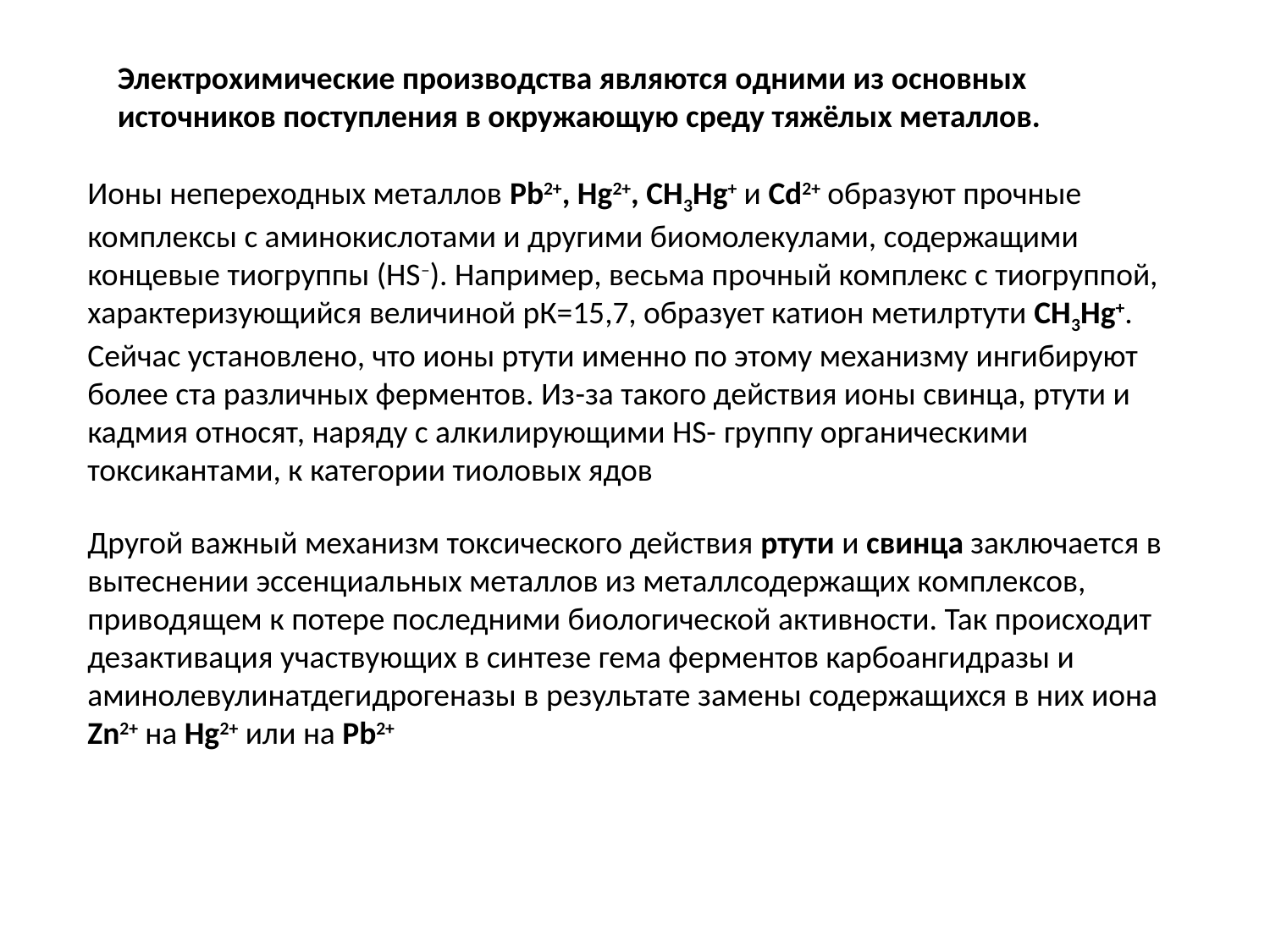

Электрохимические производства являются одними из основных источников поступления в окружающую среду тяжёлых металлов.
Ионы непереходных металлов Pb2+, Hg2+, CH3Hg+ и Cd2+ образуют прочные комплексы с аминокислотами и другими биомолекулами, содержащими концевые тиогруппы (HS–). Например, весьма прочный комплекс с тиогруппой, характеризующийся величиной рК=15,7, образует катион метилртути CH3Hg+. Сейчас установлено, что ионы ртути именно по этому механизму ингибируют более ста различных ферментов. Из-за такого действия ионы свинца, ртути и кадмия относят, наряду с алкилирующими HS- группу органическими токсикантами, к категории тиоловых ядов
Другой важный механизм токсического действия ртути и свинца заключается в
вытеснении эссенциальных металлов из металлсодержащих комплексов, приводящем к потере последними биологической активности. Так происходит дезактивация участвующих в синтезе гема ферментов карбоангидразы и аминолевулинатдегидрогеназы в результате замены содержащихся в них иона Zn2+ на Hg2+ или на Pb2+